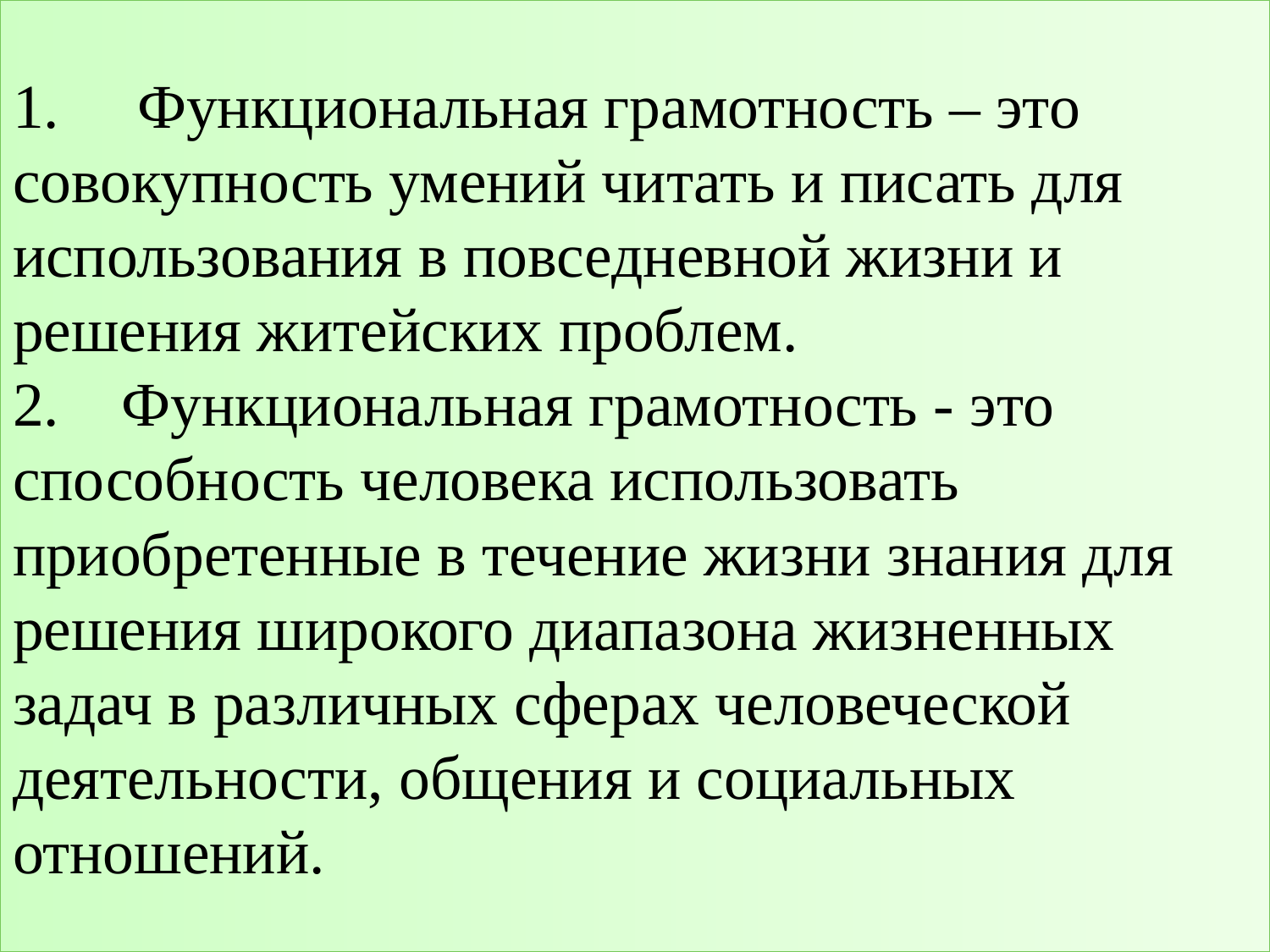

# 1.     Функциональная грамотность – это совокупность умений читать и писать для использования в повседневной жизни и решения житейских проблем. 2.    Функциональная грамотность - это способность человека использовать приобретенные в течение жизни знания для решения широкого диапазона жизненных задач в различных сферах человеческой деятельности, общения и социальных отношений.